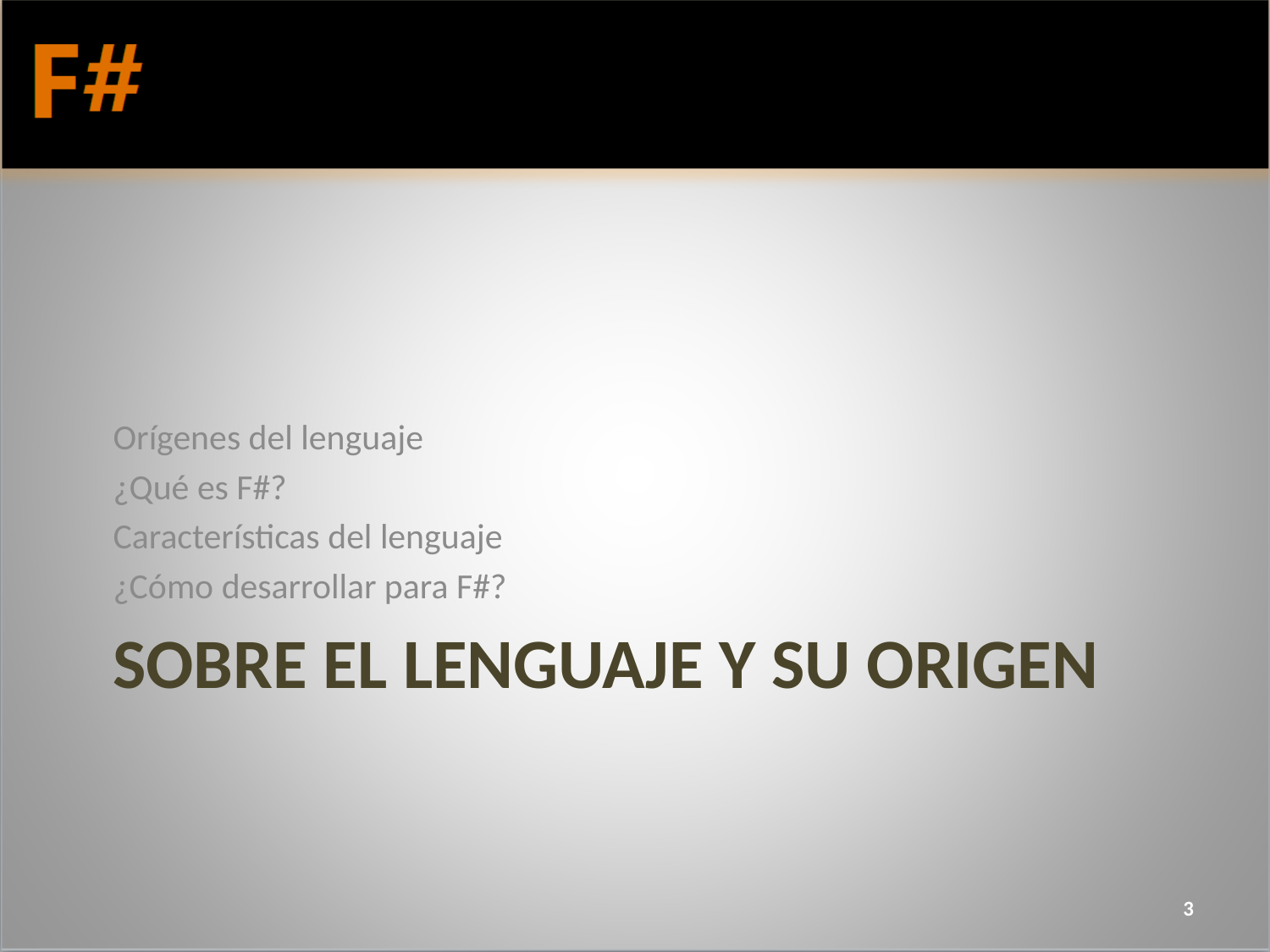

Orígenes del lenguaje
¿Qué es F#?
Características del lenguaje
¿Cómo desarrollar para F#?
# Sobre el lenguaje y su origen
3